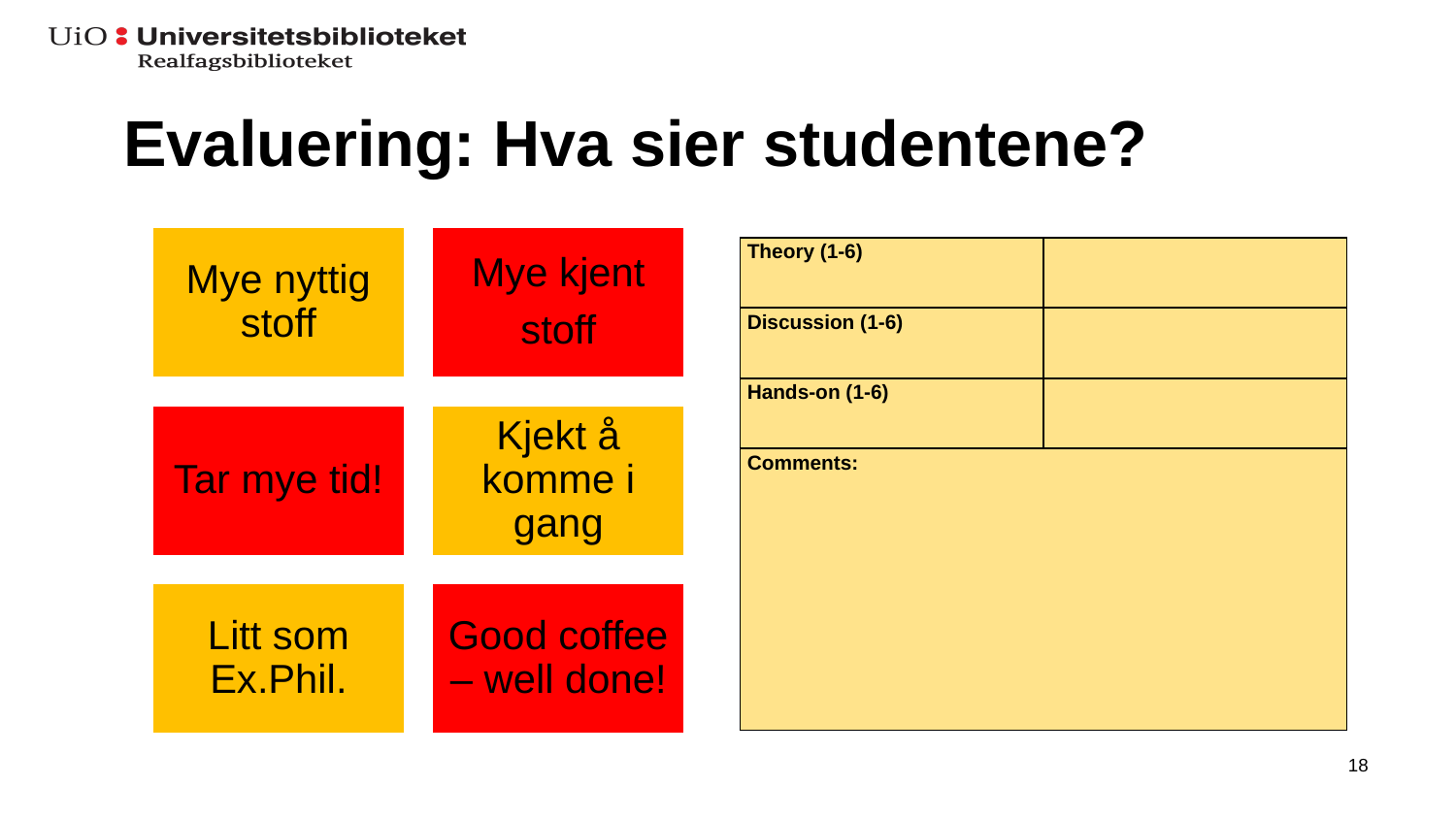

# Evaluering: Hva sier studentene?
Mye nyttig stoff
Mye kjent
stoff
Tar mye tid!
Kjekt å komme i gang
Litt som Ex.Phil.
Good coffee – well done!
| Theory (1-6) |  |
| --- | --- |
| Discussion (1-6) |  |
| Hands-on (1-6) |  |
| Comments: |  |
18